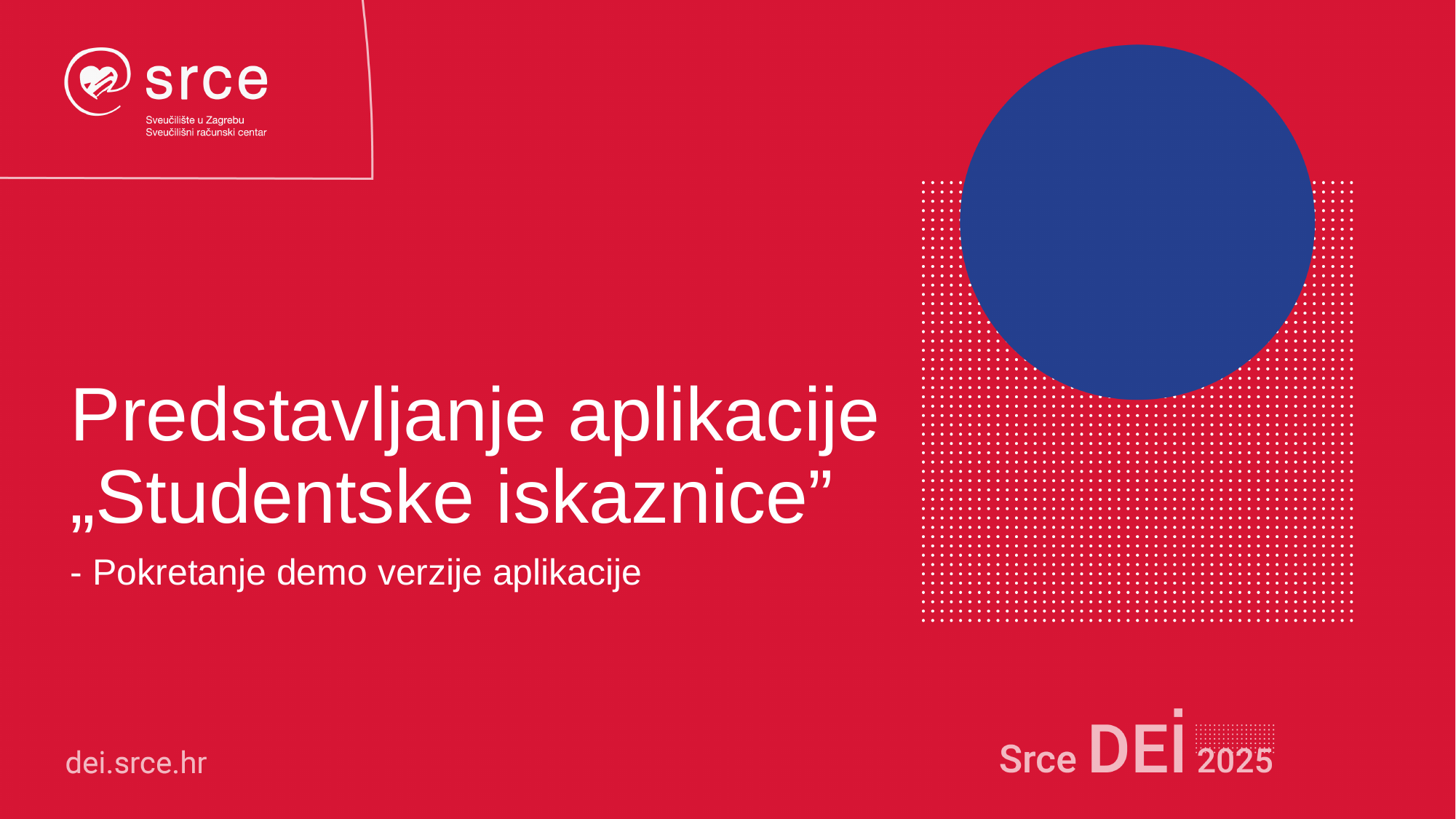

# Predstavljanje aplikacije „Studentske iskaznice”
- Pokretanje demo verzije aplikacije